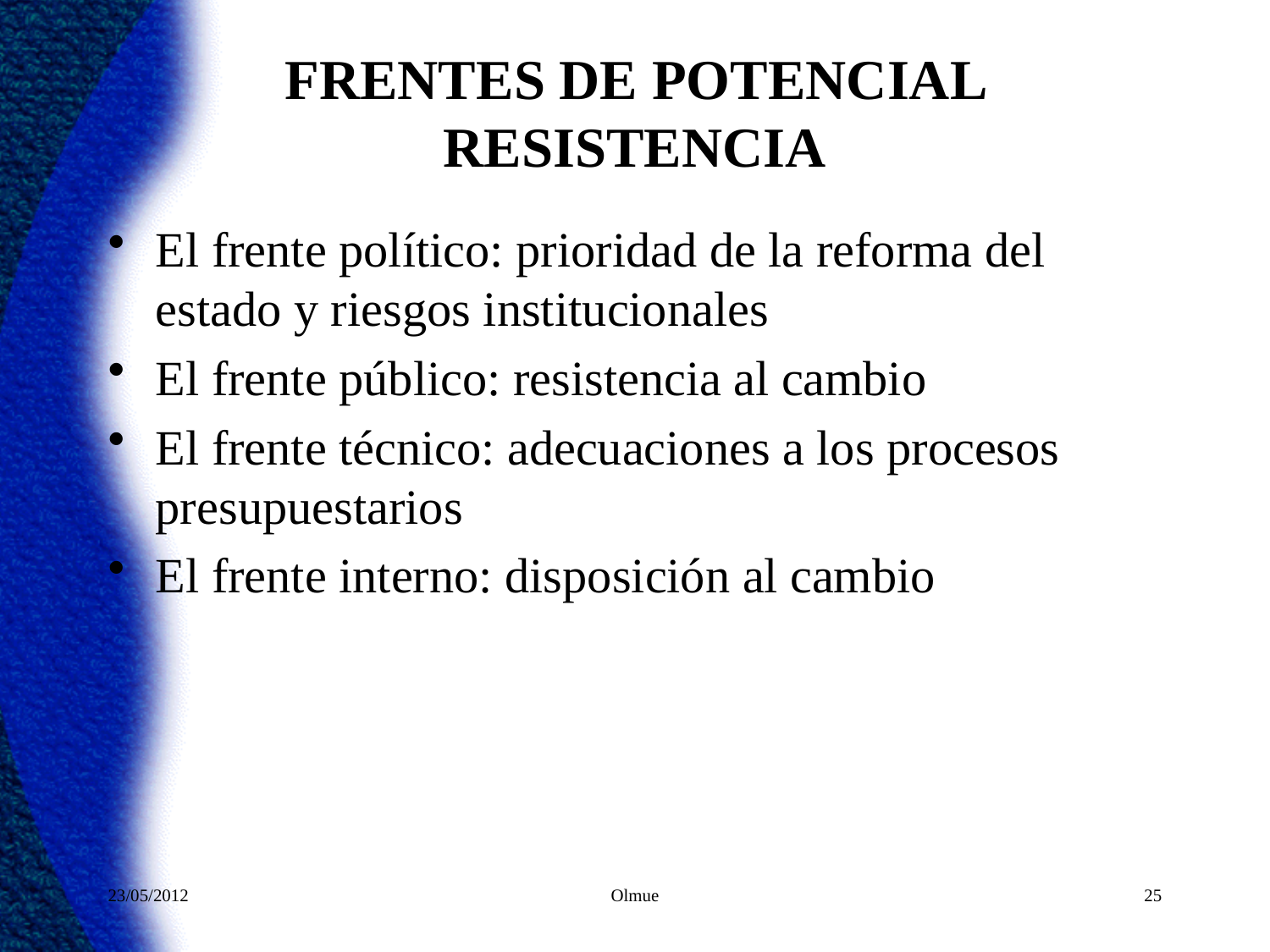

# FRENTES DE POTENCIAL RESISTENCIA
El frente político: prioridad de la reforma del estado y riesgos institucionales
El frente público: resistencia al cambio
El frente técnico: adecuaciones a los procesos presupuestarios
El frente interno: disposición al cambio
23/05/2012
Olmue
25